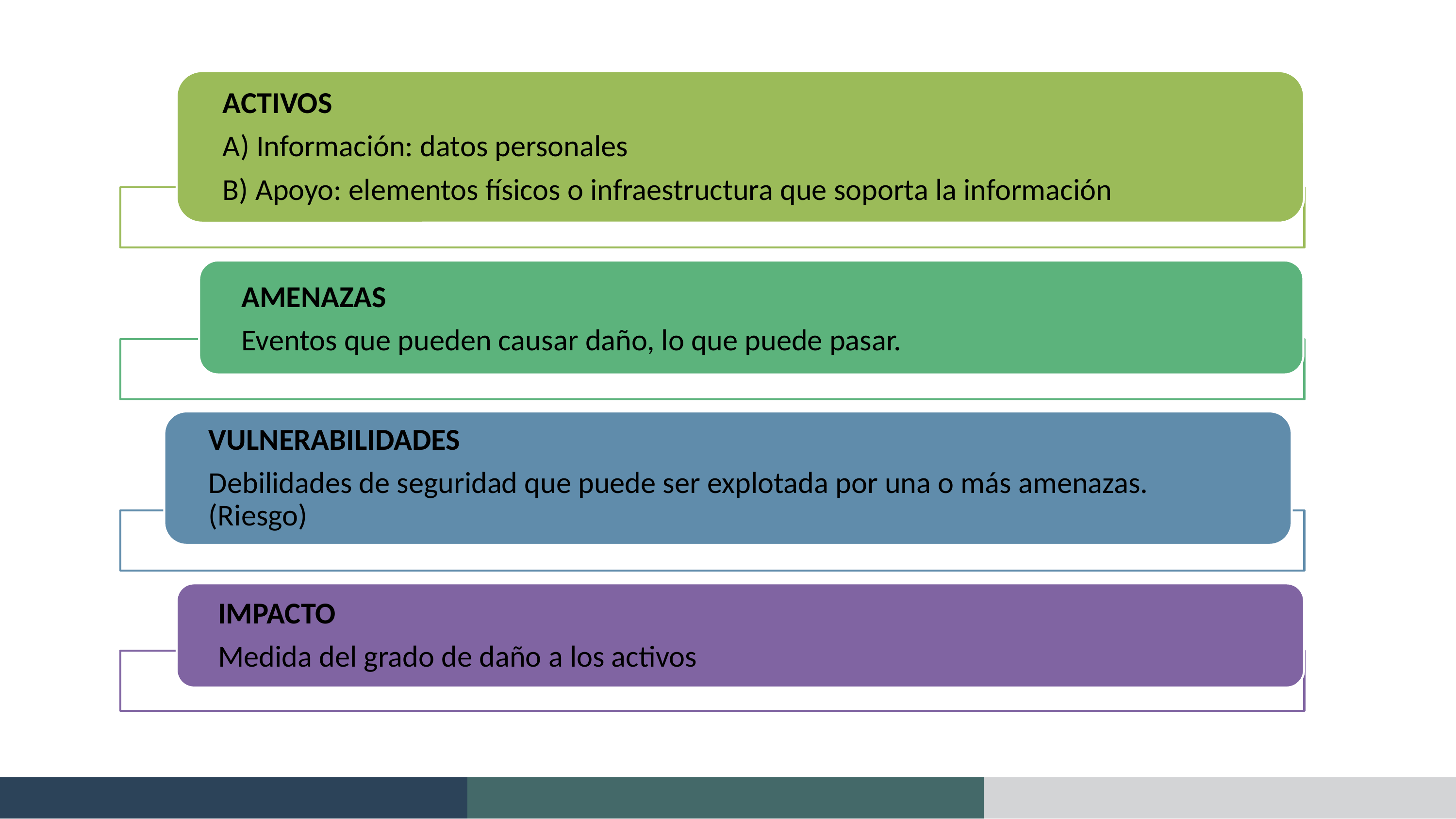

ACTIVOS
A) Información: datos personales
B) Apoyo: elementos físicos o infraestructura que soporta la información

AMENAZAS
Eventos que pueden causar daño, lo que puede pasar.

VULNERABILIDADES
Debilidades de seguridad que puede ser explotada por una o más amenazas. (Riesgo)
IMPACTO
Medida del grado de daño a los activos